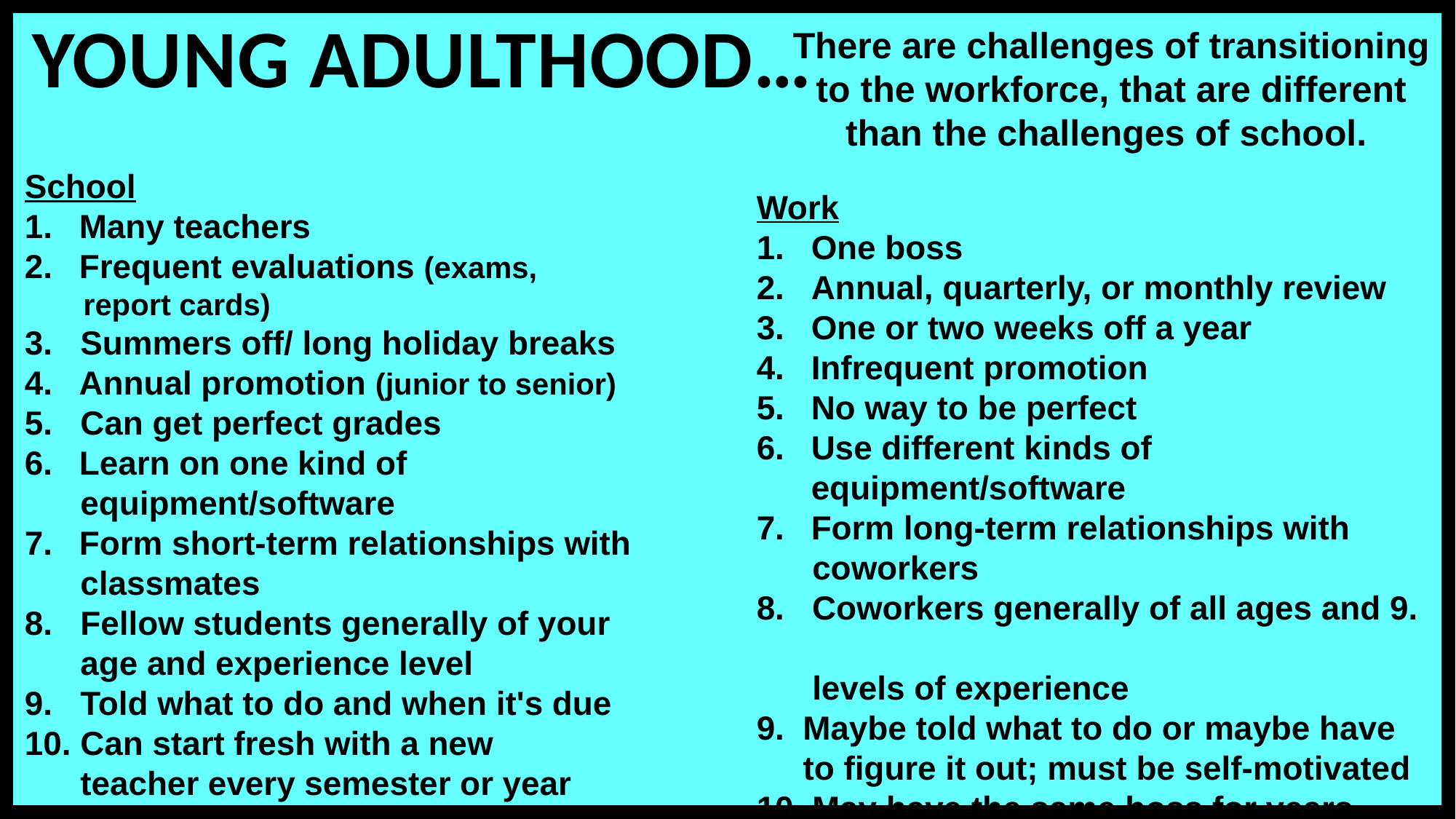

YOUNG ADULTHOOD…
There are challenges of transitioning to the workforce, that are different than the challenges of school.
School
Many teachers
Frequent evaluations (exams,
       report cards)
3.   Summers off/ long holiday breaks
4.   Annual promotion (junior to senior)
5.   Can get perfect grades
Learn on one kind of
      equipment/software
Form short-term relationships with
      classmates
8.   Fellow students generally of your
      age and experience level
9.   Told what to do and when it's due
10. Can start fresh with a new
      teacher every semester or year
Work
One boss
Annual, quarterly, or monthly review
One or two weeks off a year
Infrequent promotion
No way to be perfect
Use different kinds of     equipment/software
Form long-term relationships with
      coworkers
8.   Coworkers generally of all ages and 9.
      levels of experience
9.  Maybe told what to do or maybe have
     to figure it out; must be self-motivated
10. May have the same boss for years